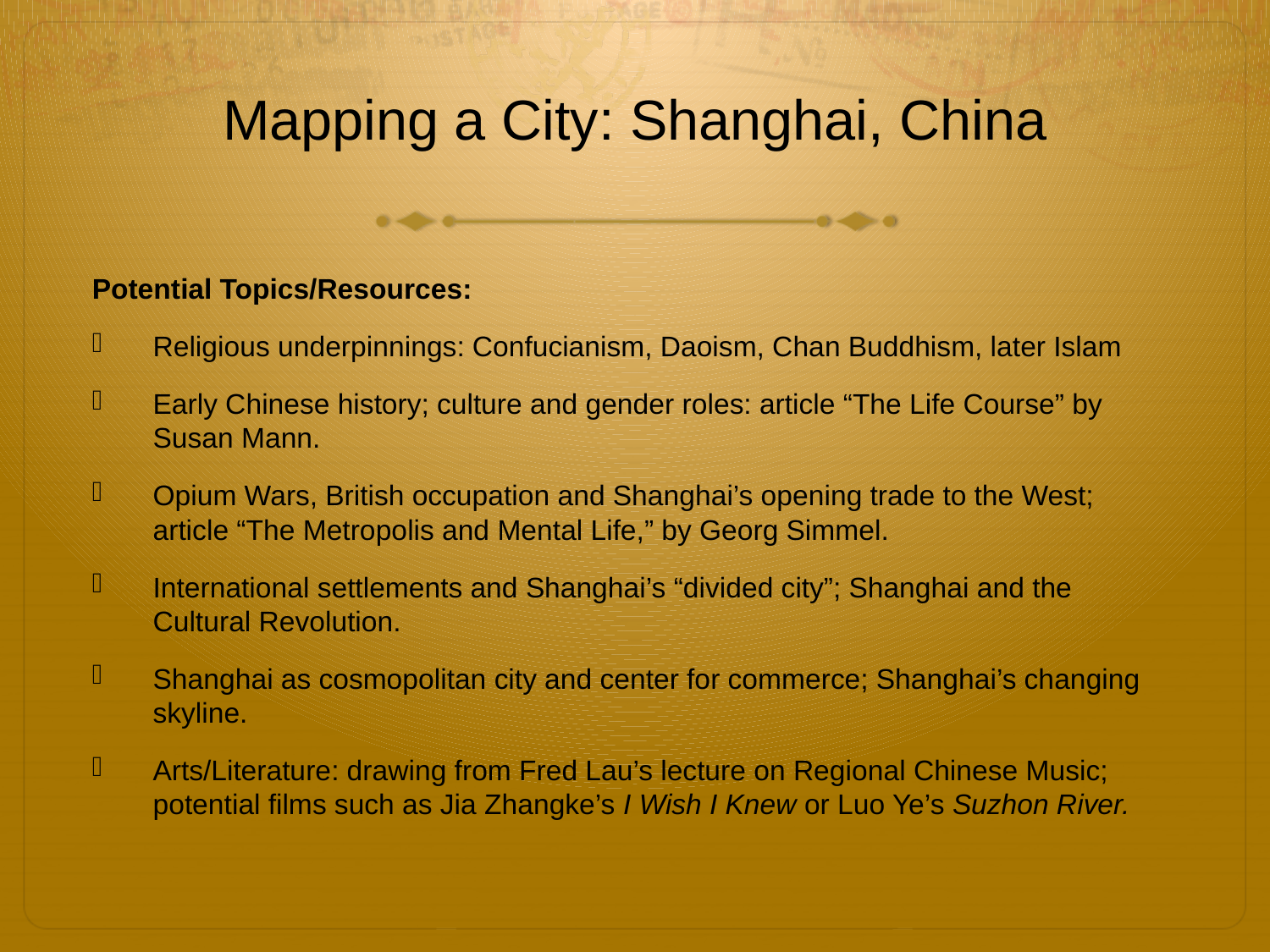

# Mapping a City: Shanghai, China
Potential Topics/Resources:
Religious underpinnings: Confucianism, Daoism, Chan Buddhism, later Islam
Early Chinese history; culture and gender roles: article “The Life Course” by Susan Mann.
Opium Wars, British occupation and Shanghai’s opening trade to the West; article “The Metropolis and Mental Life,” by Georg Simmel.
International settlements and Shanghai’s “divided city”; Shanghai and the Cultural Revolution.
Shanghai as cosmopolitan city and center for commerce; Shanghai’s changing skyline.
Arts/Literature: drawing from Fred Lau’s lecture on Regional Chinese Music; potential films such as Jia Zhangke’s I Wish I Knew or Luo Ye’s Suzhon River.